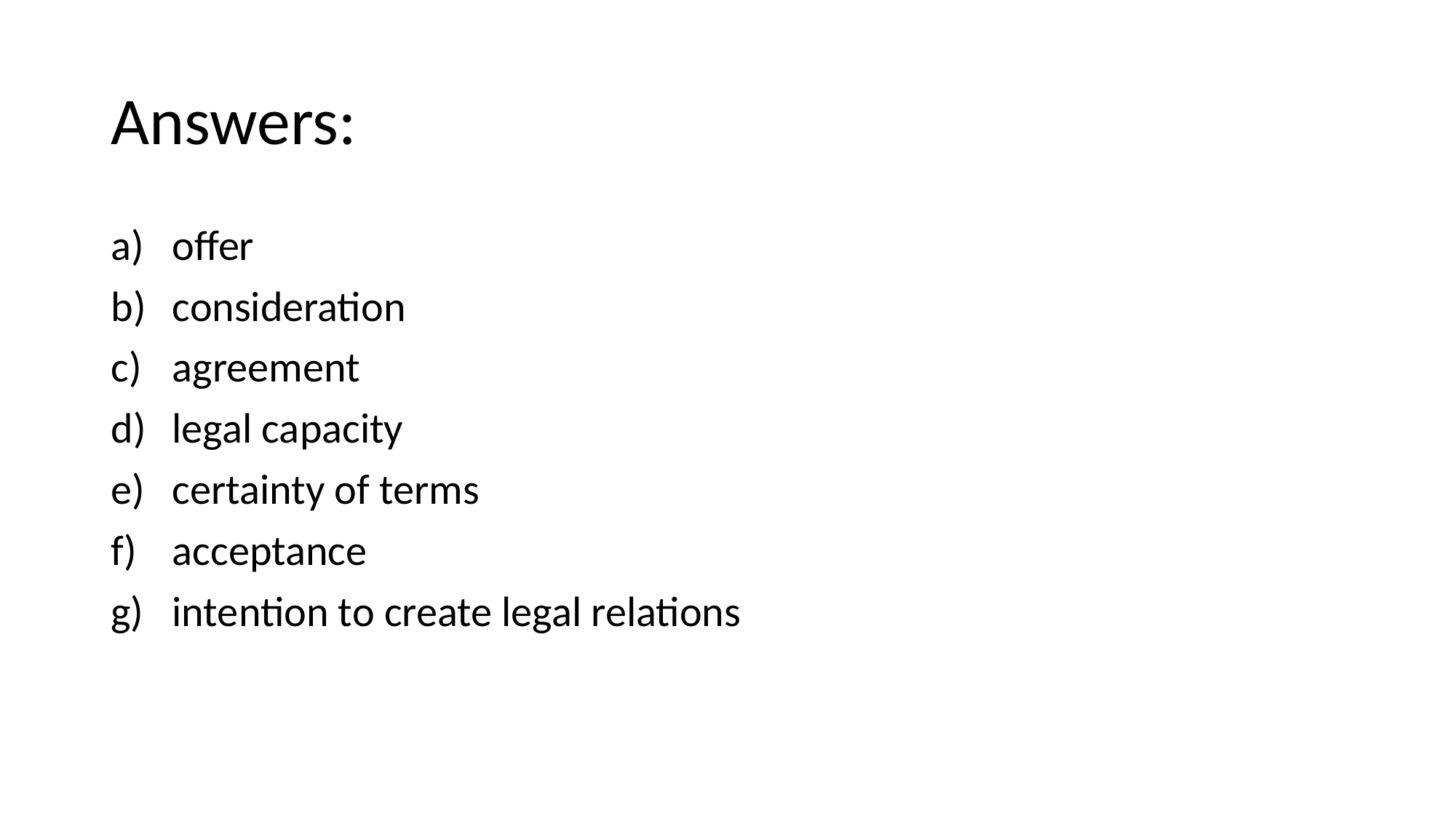

# Answers:
offer
consideration
agreement
legal capacity
certainty of terms
acceptance
intention to create legal relations